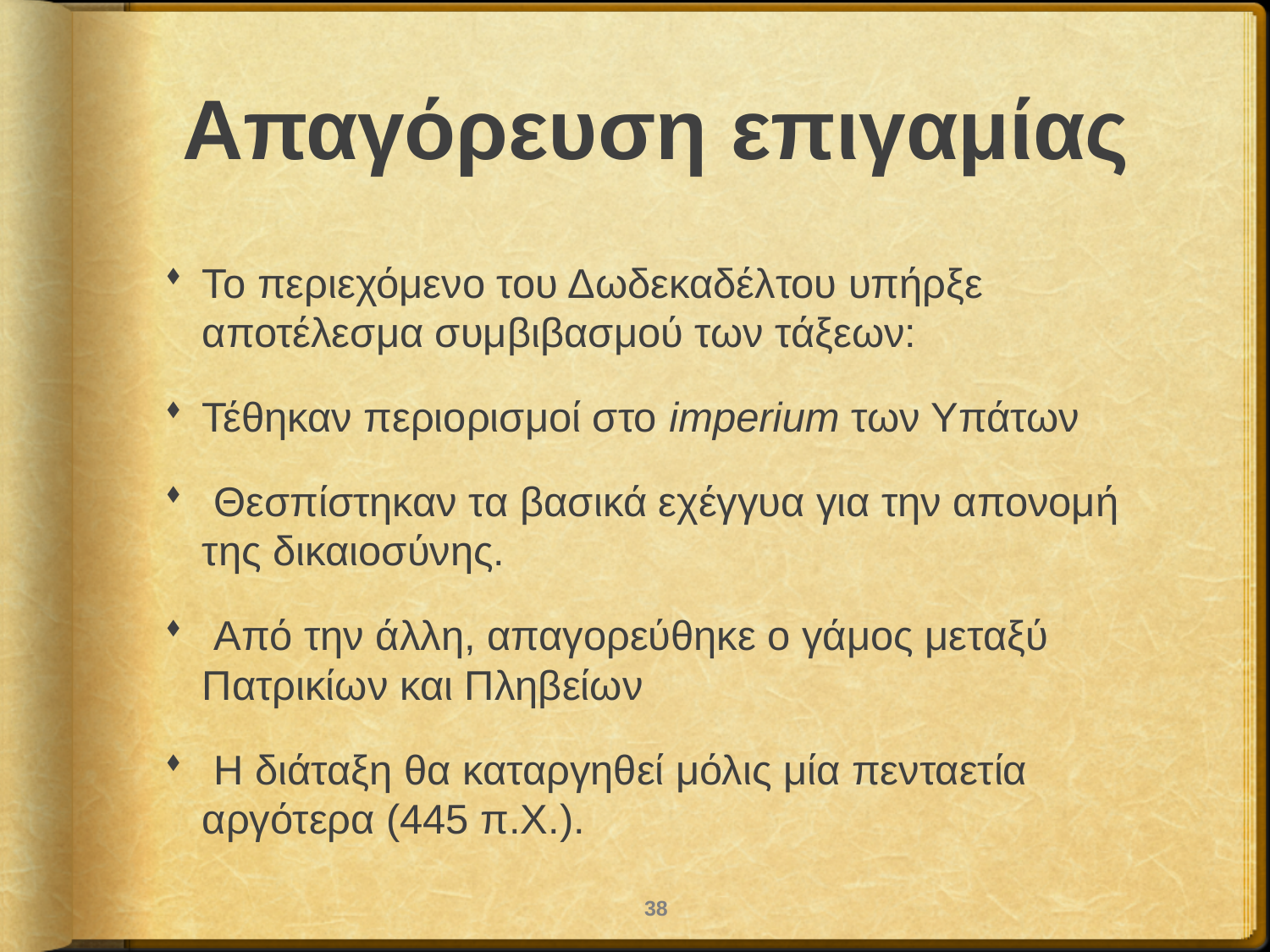

# Απαγόρευση επιγαμίας
Το περιεχόμενο του Δωδεκαδέλτου υπήρξε αποτέλεσμα συμβιβασμού των τάξεων:
Τέθηκαν περιορισμοί στο imperium των Υπάτων
 Θεσπίστηκαν τα βασικά εχέγγυα για την απονομή της δικαιοσύνης.
 Από την άλλη, απαγορεύθηκε ο γάμος μεταξύ Πατρικίων και Πληβείων
 Η διάταξη θα καταργηθεί μόλις μία πενταετία αργότερα (445 π.Χ.).

38